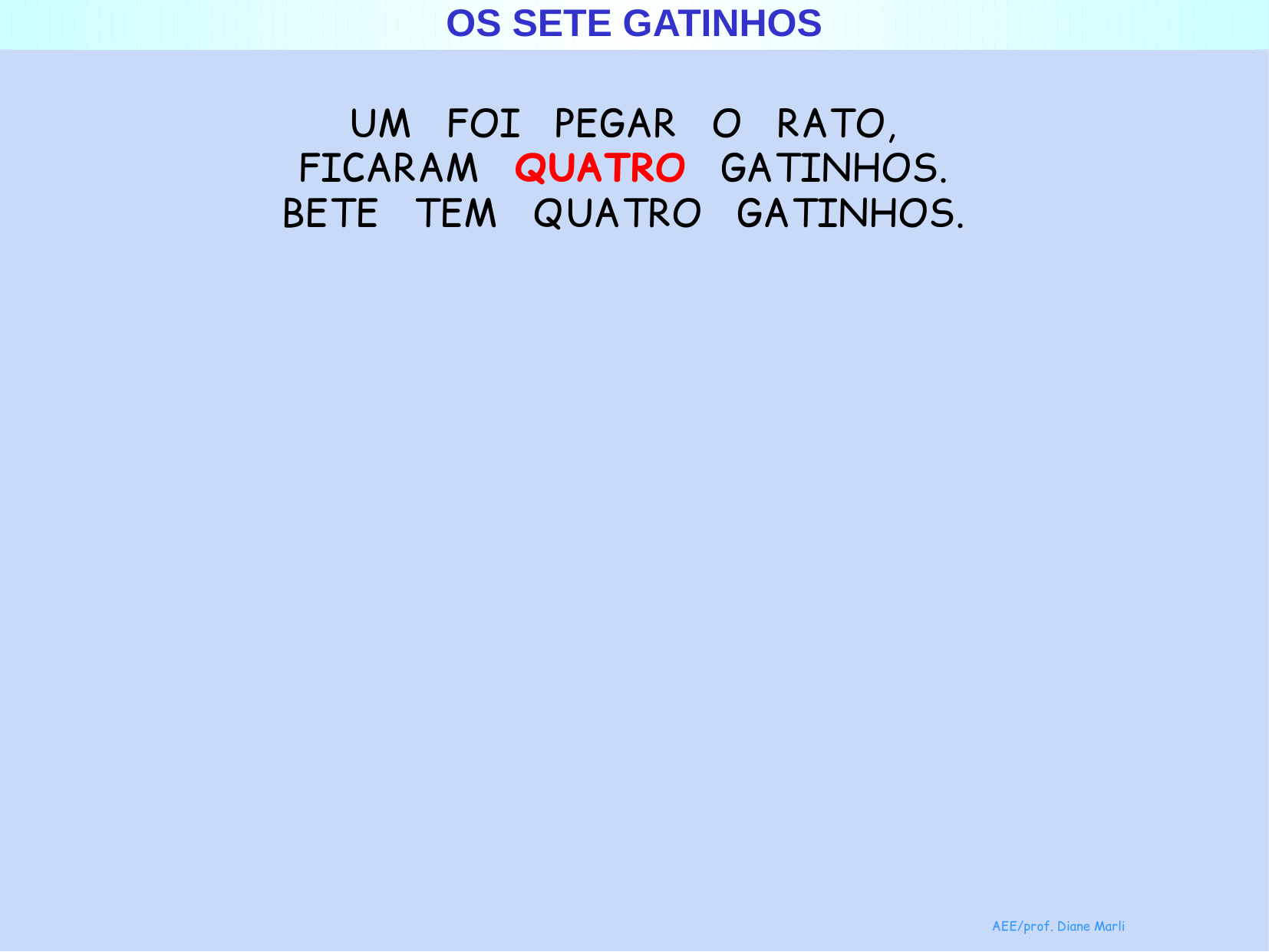

UM   FOI   PEGAR   O   RATO,
FICARAM   QUATRO   GATINHOS.
BETE   TEM   QUATRO   GATINHOS.
AEE/prof. Diane Marli